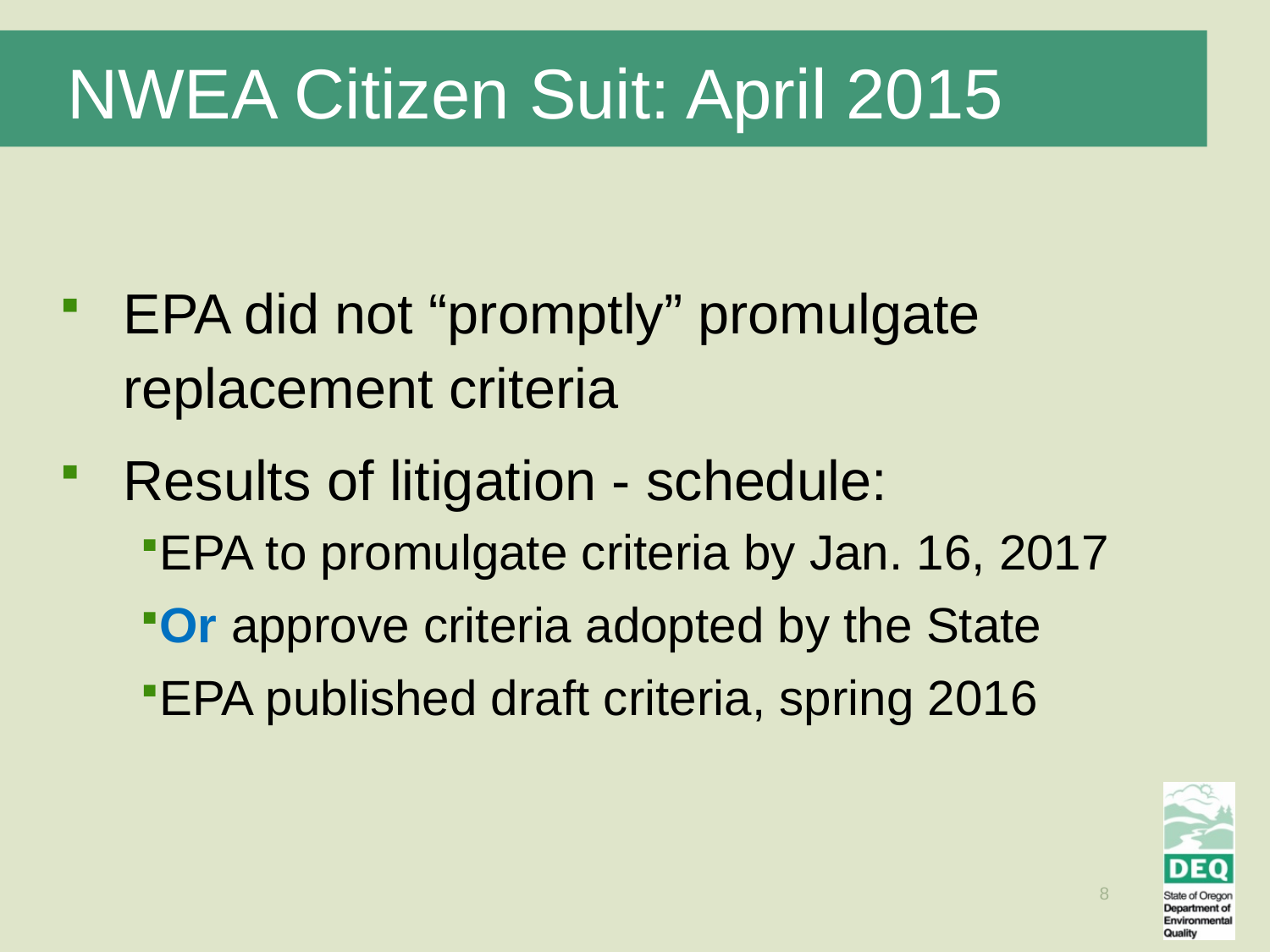

NWEA Citizen Suit: April 2015

EPA did not “promptly” promulgate replacement criteria
Results of litigation - schedule:
EPA to promulgate criteria by Jan. 16, 2017
Or approve criteria adopted by the State
EPA published draft criteria, spring 2016
8